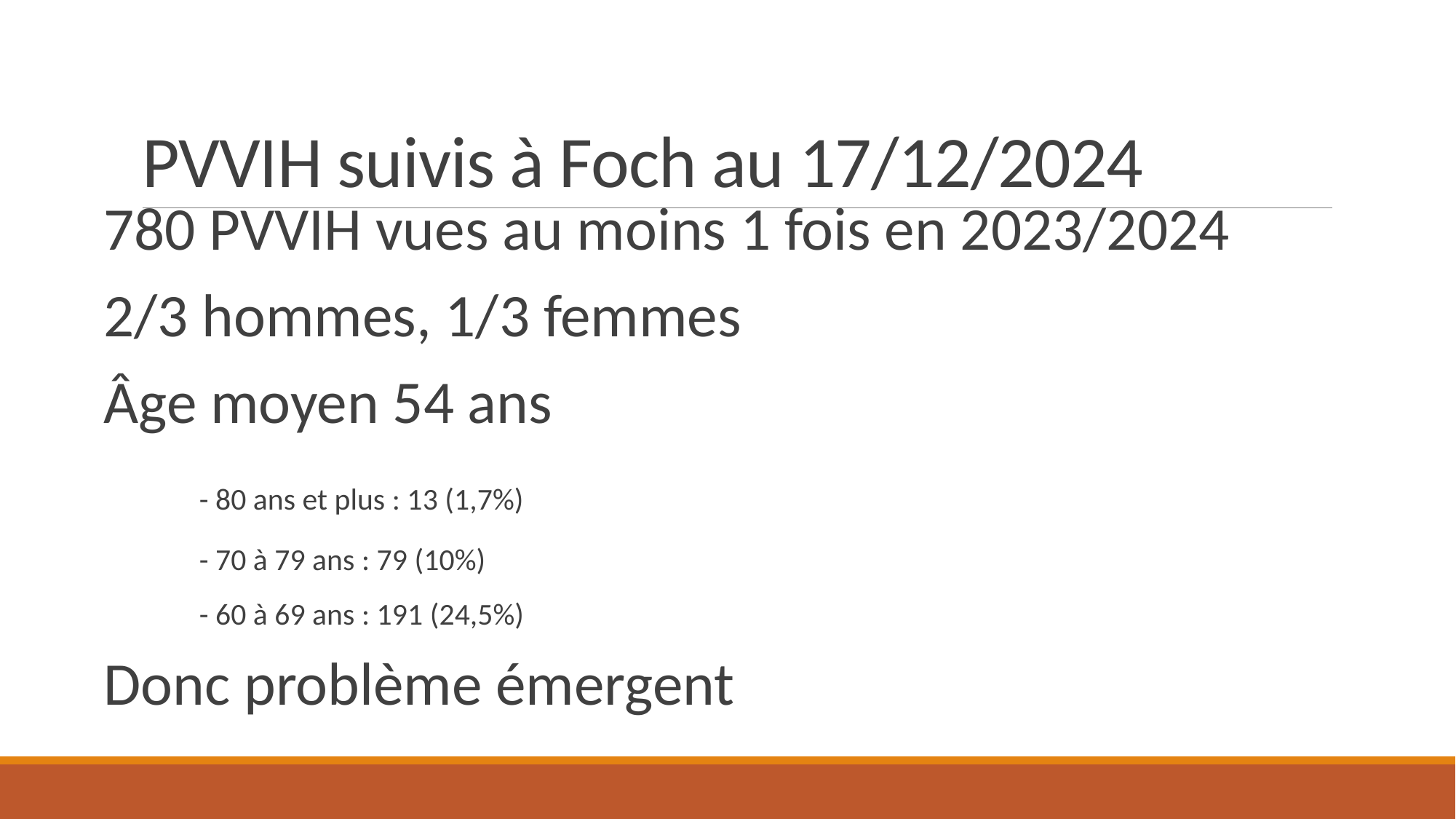

# PVVIH suivis à Foch au 17/12/2024
780 PVVIH vues au moins 1 fois en 2023/2024
2/3 hommes, 1/3 femmes
Âge moyen 54 ans
	- 80 ans et plus : 13 (1,7%)
	- 70 à 79 ans : 79 (10%)
	- 60 à 69 ans : 191 (24,5%)
Donc problème émergent